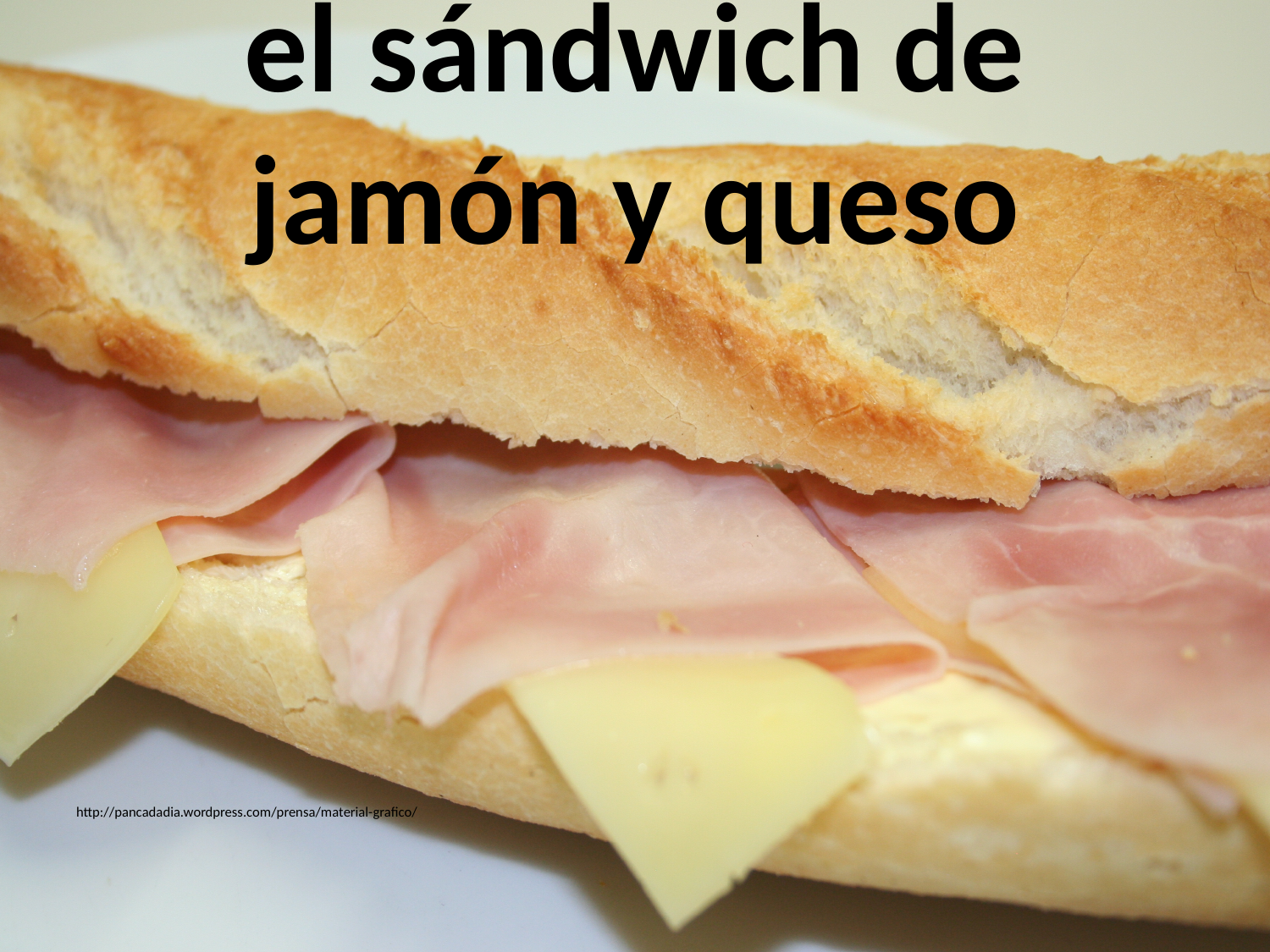

# el sándwich de jamón y queso

http://pancadadia.wordpress.com/prensa/material-grafico/